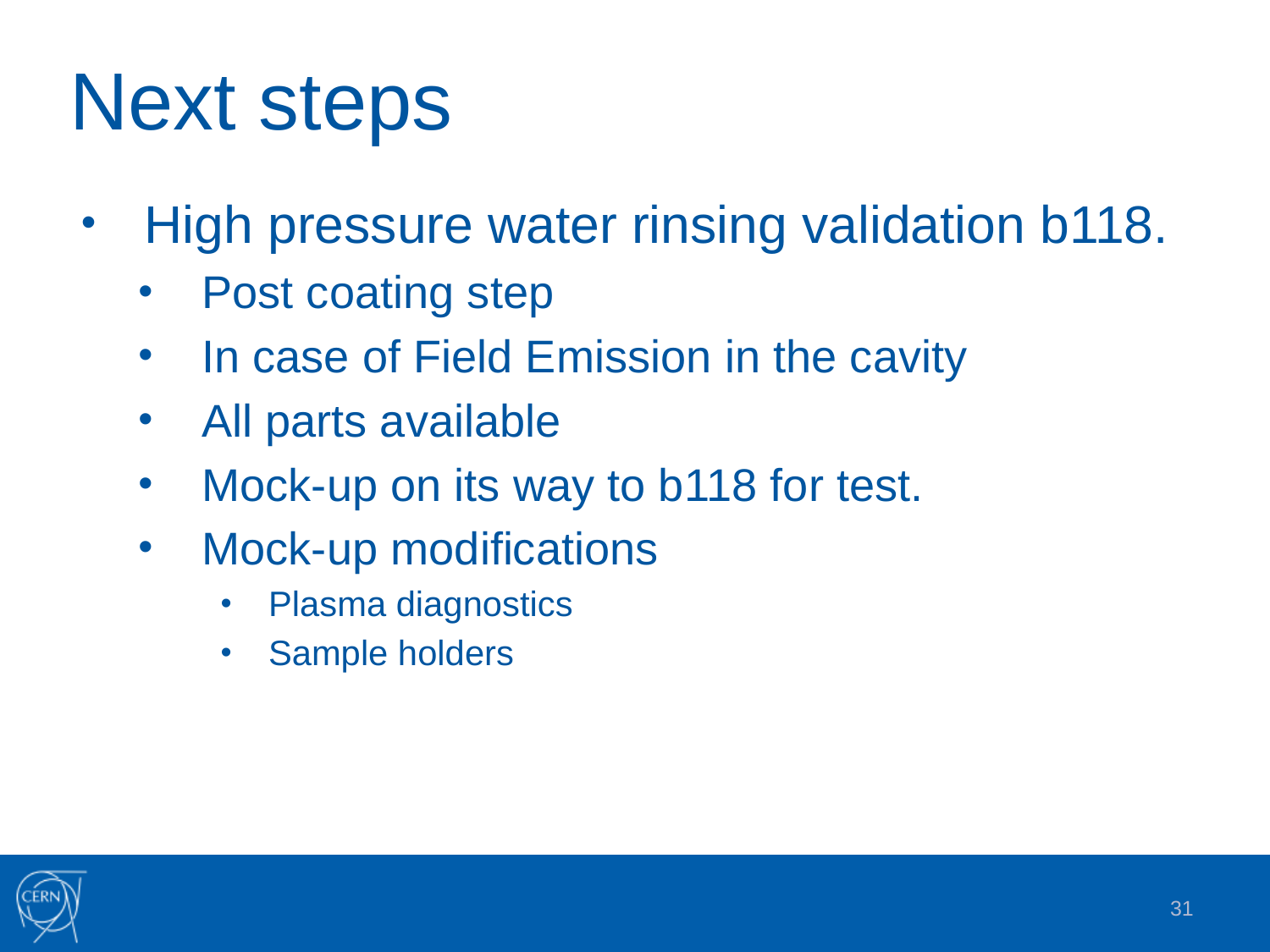

# Next steps
High pressure water rinsing validation b118.
Post coating step
In case of Field Emission in the cavity
All parts available
Mock-up on its way to b118 for test.
Mock-up modifications
Plasma diagnostics
Sample holders

31